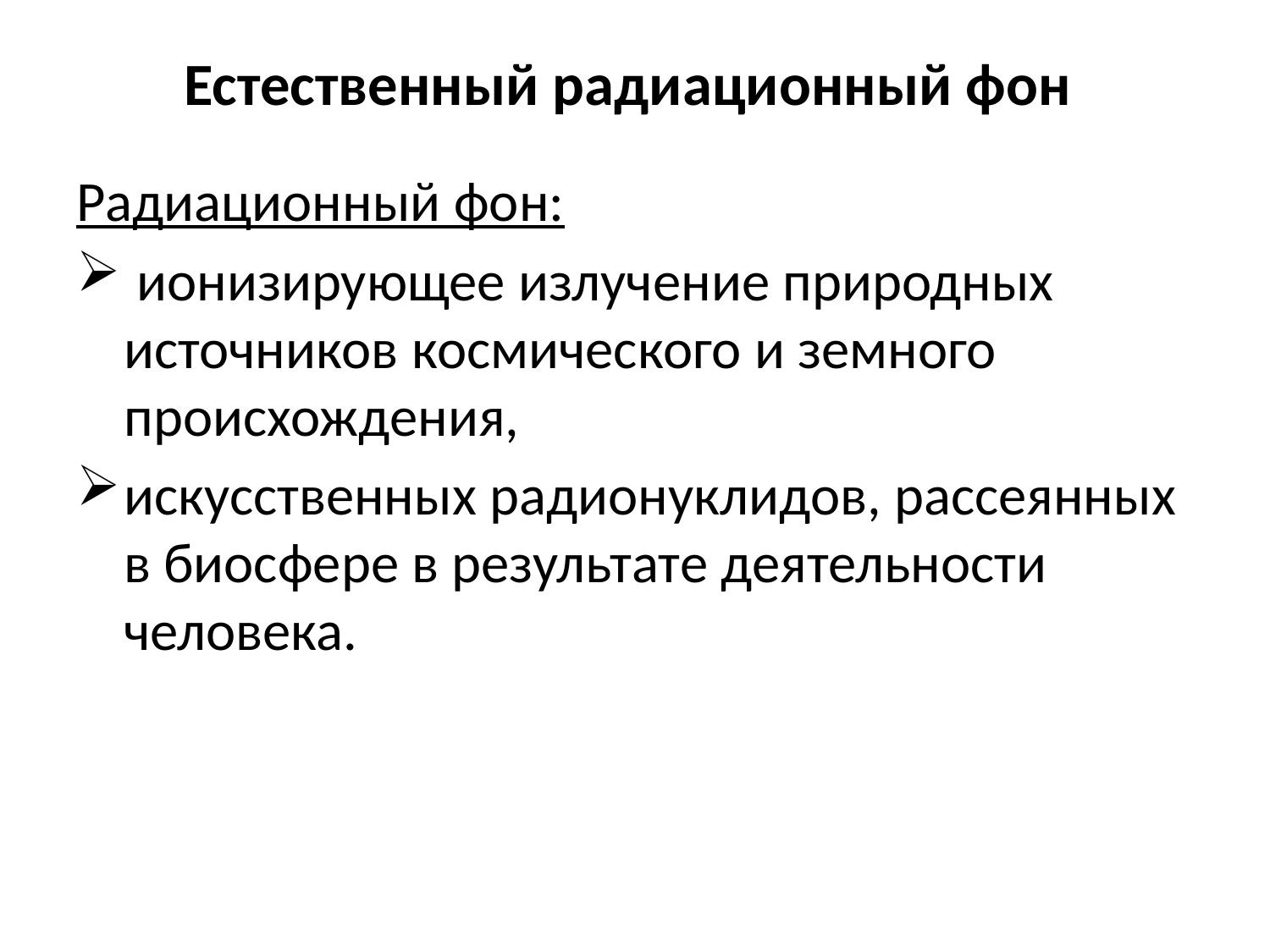

# Естественный радиационный фон
Радиационный фон:
 ионизирующее излучение природных источников космического и земного происхождения,
искусственных радионуклидов, рассеянных в биосфере в результате деятельности человека.